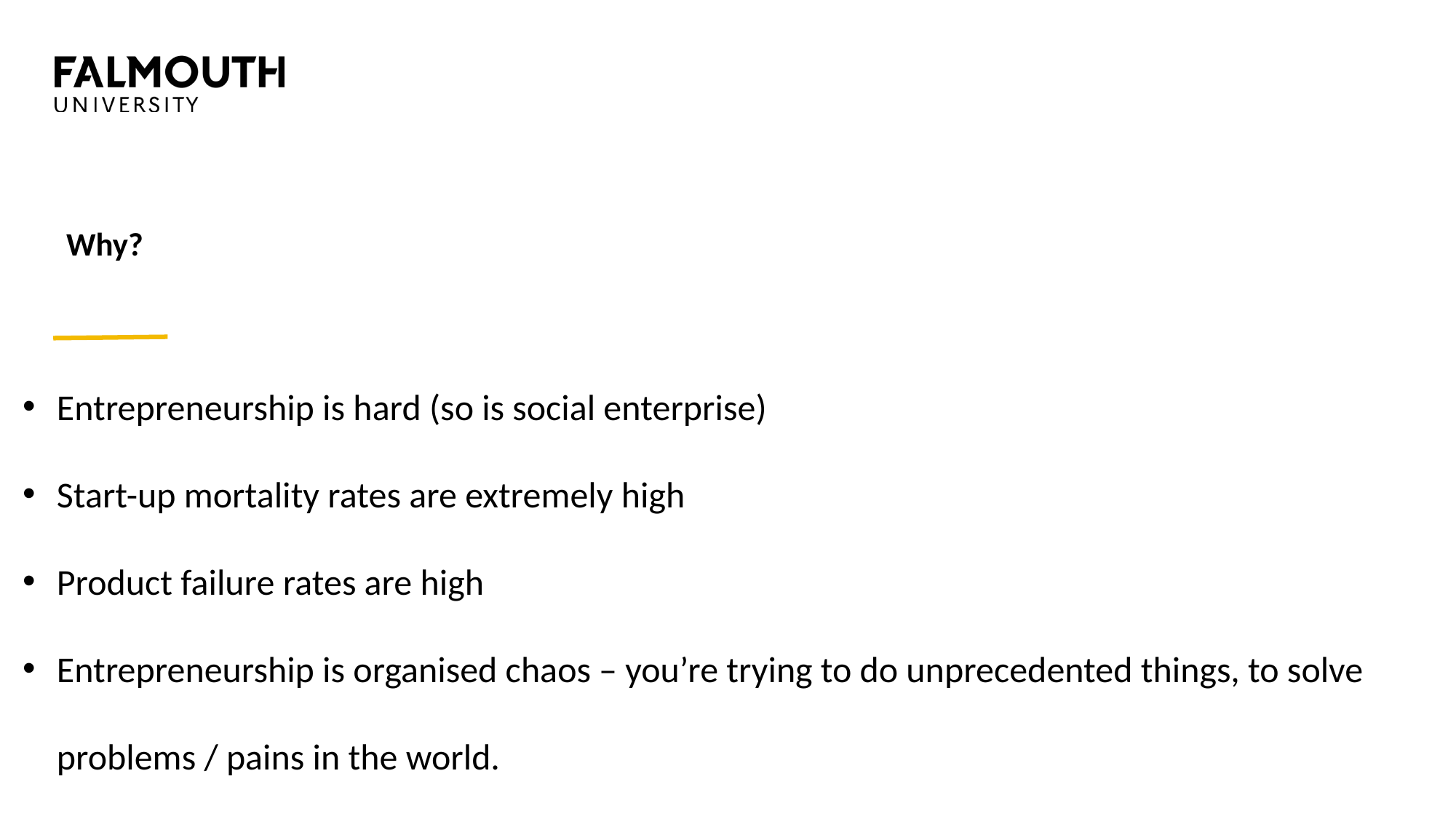

# Why?
Entrepreneurship is hard (so is social enterprise)
Start-up mortality rates are extremely high
Product failure rates are high
Entrepreneurship is organised chaos – you’re trying to do unprecedented things, to solve problems / pains in the world.